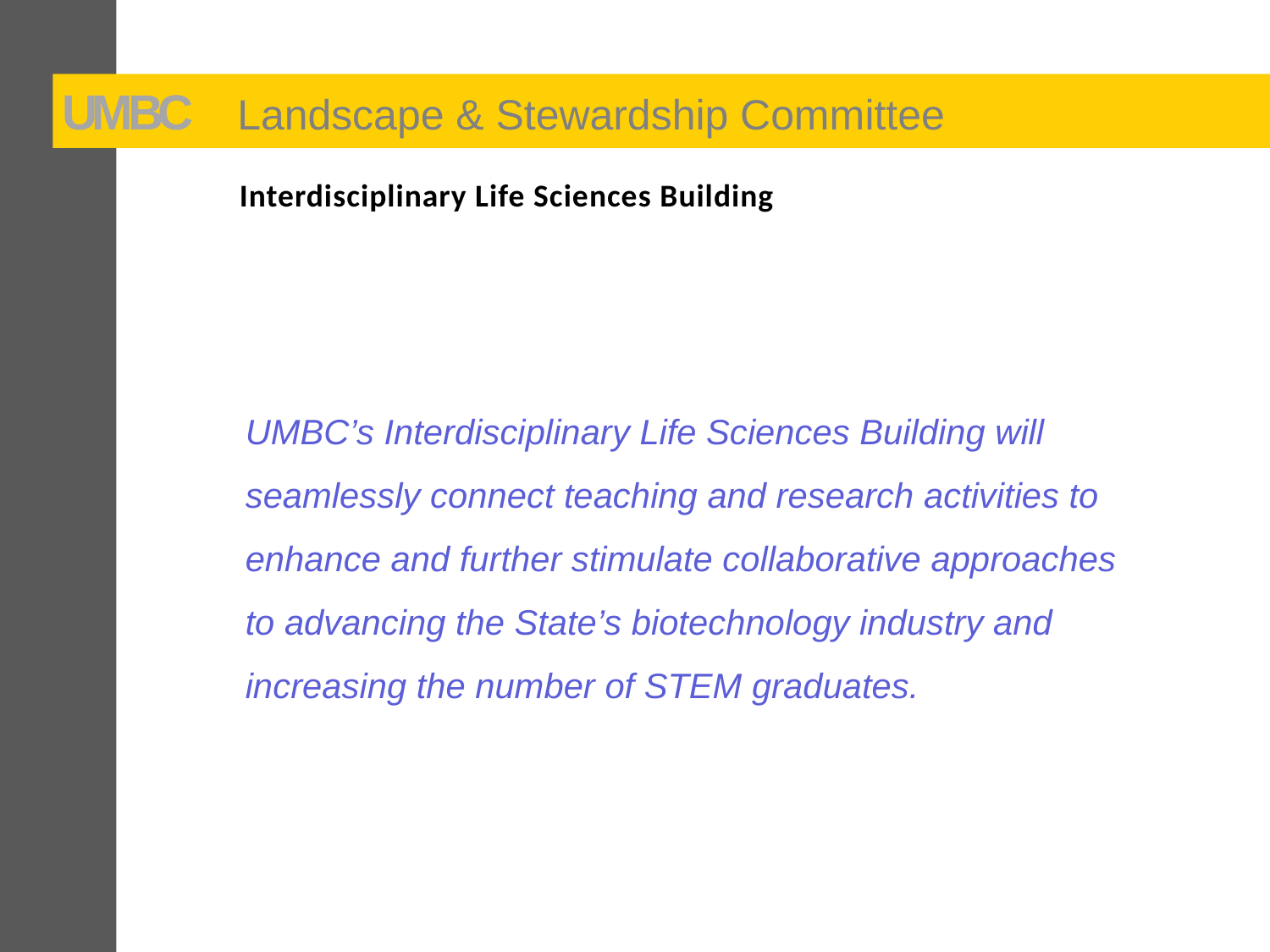

UMBC
Landscape & Stewardship Committee
Interdisciplinary Life Sciences Building
UMBC’s Interdisciplinary Life Sciences Building will seamlessly connect teaching and research activities to enhance and further stimulate collaborative approaches to advancing the State’s biotechnology industry and increasing the number of STEM graduates.